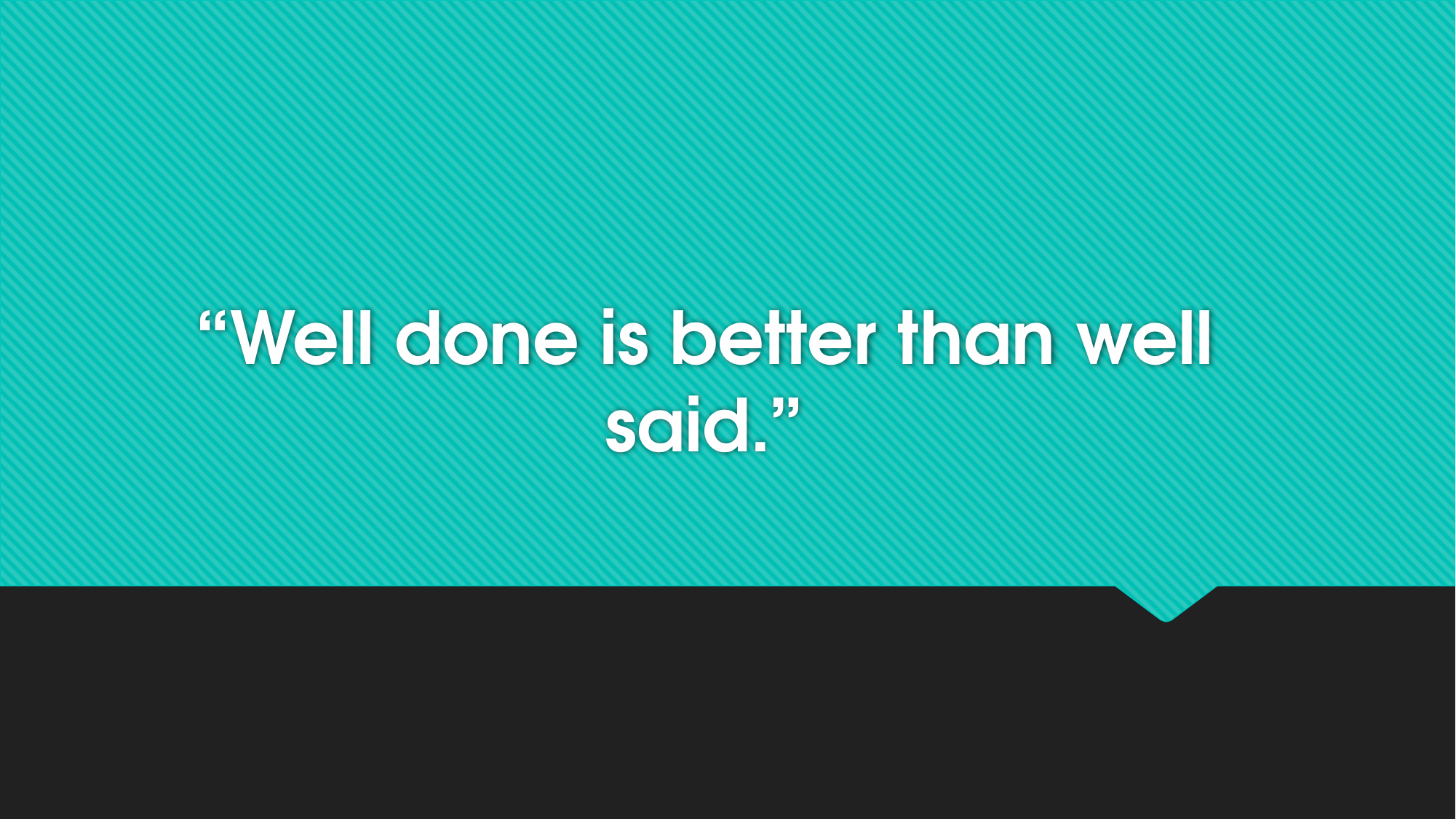

# “Well done is better than well said.”